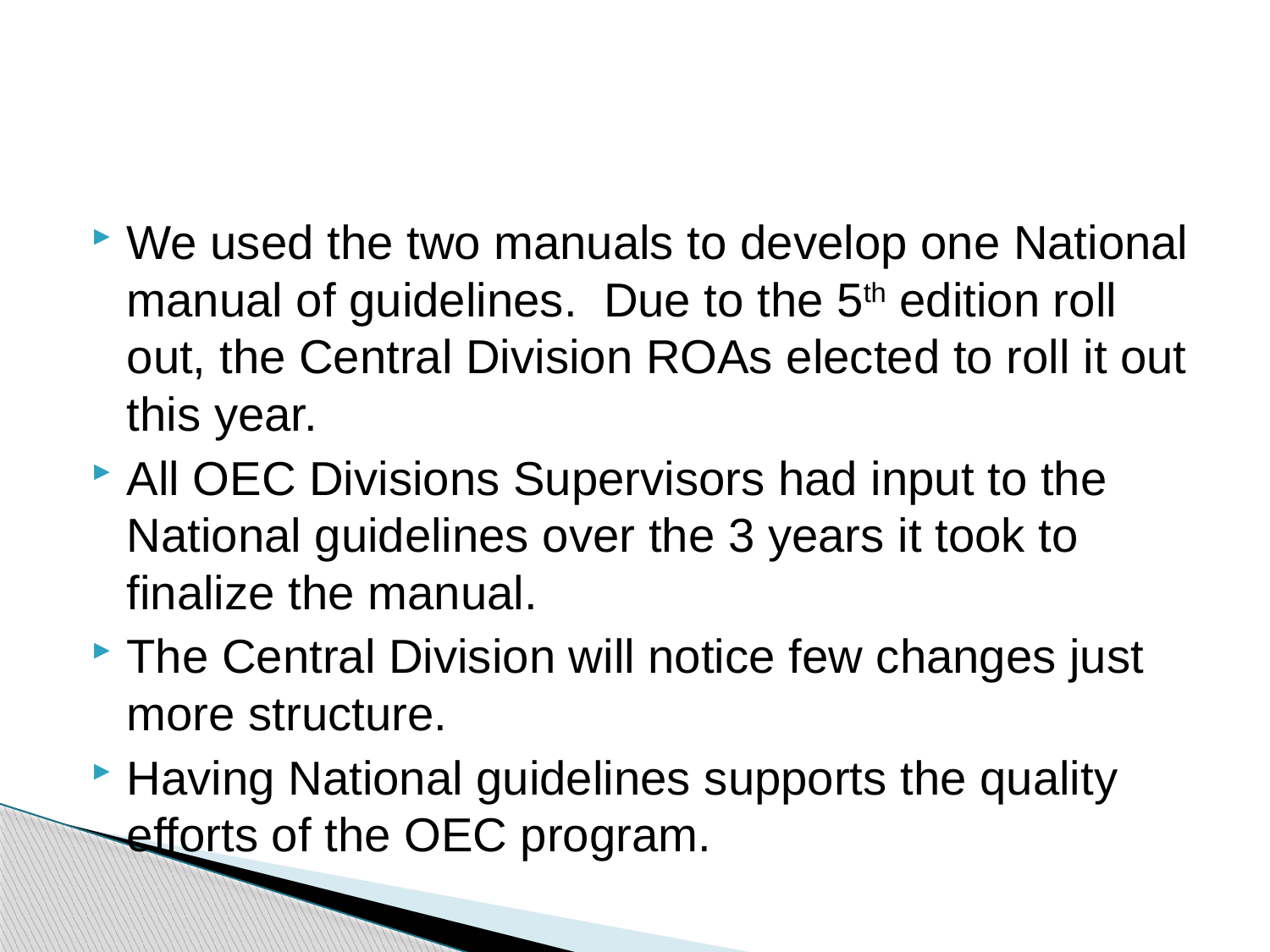

#
We used the two manuals to develop one National manual of guidelines.  Due to the 5th edition roll out, the Central Division ROAs elected to roll it out this year.
All OEC Divisions Supervisors had input to the National guidelines over the 3 years it took to finalize the manual.
The Central Division will notice few changes just more structure.
Having National guidelines supports the quality efforts of the OEC program.